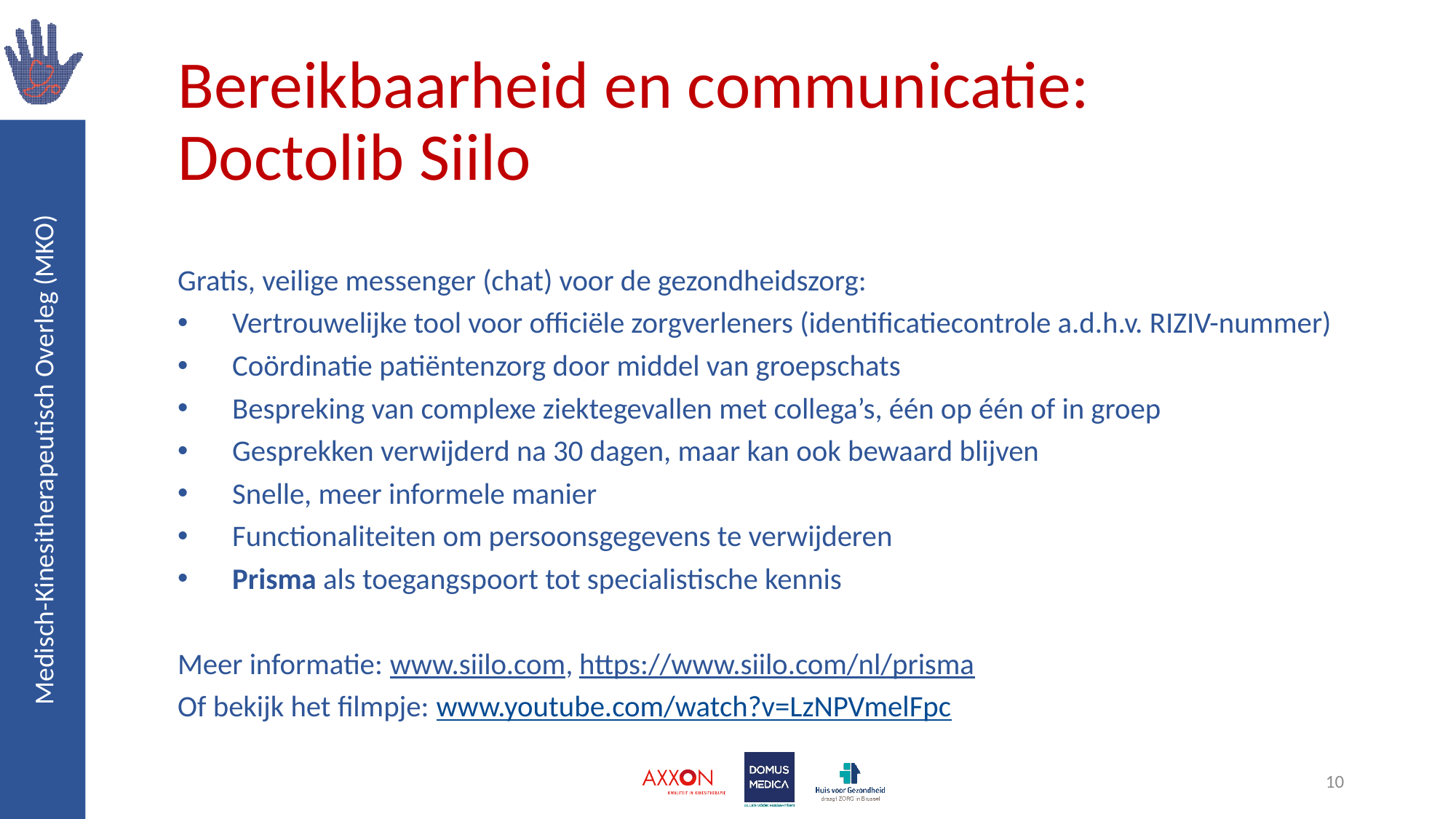

# Bereikbaarheid en communicatie: Doctolib Siilo
Gratis, veilige messenger (chat) voor de gezondheidszorg:
Vertrouwelijke tool voor officiële zorgverleners (identificatiecontrole a.d.h.v. RIZIV-nummer)
Coördinatie patiëntenzorg door middel van groepschats
Bespreking van complexe ziektegevallen met collega’s, één op één of in groep
Gesprekken verwijderd na 30 dagen, maar kan ook bewaard blijven
Snelle, meer informele manier
Functionaliteiten om persoonsgegevens te verwijderen
Prisma als toegangspoort tot specialistische kennis

Meer informatie: www.siilo.com, https://www.siilo.com/nl/prisma
Of bekijk het filmpje: www.youtube.com/watch?v=LzNPVmelFpc

10